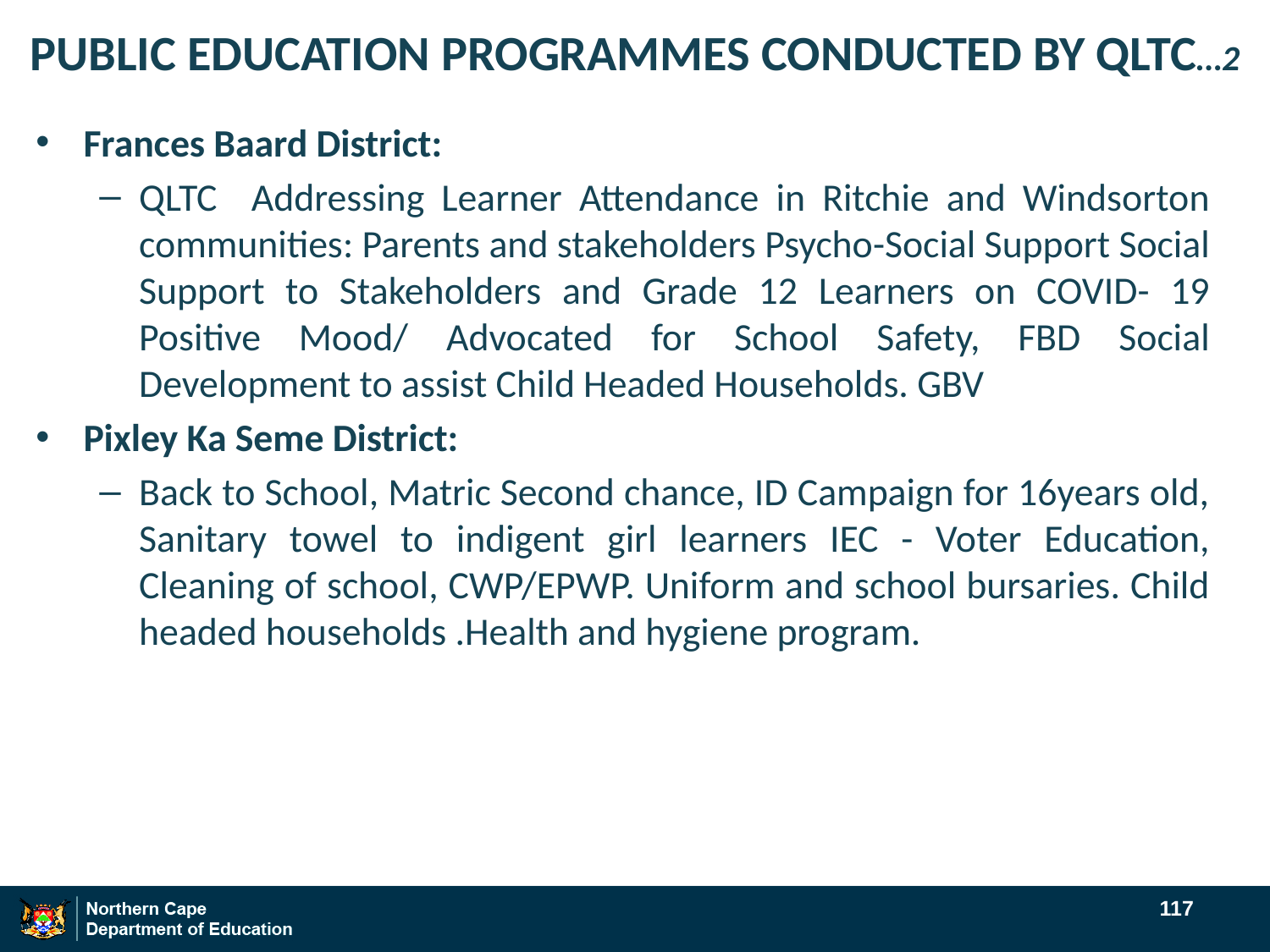

# PUBLIC EDUCATION PROGRAMMES CONDUCTED BY QLTC…2
Frances Baard District:
QLTC  Addressing Learner Attendance in Ritchie and Windsorton communities: Parents and stakeholders Psycho-Social Support Social Support to Stakeholders and Grade 12 Learners on COVID- 19 Positive Mood/ Advocated for School Safety, FBD Social Development to assist Child Headed Households. GBV
Pixley Ka Seme District:
Back to School, Matric Second chance, ID Campaign for 16years old, Sanitary towel to indigent girl learners IEC - Voter Education, Cleaning of school, CWP/EPWP. Uniform and school bursaries. Child headed households .Health and hygiene program.

117